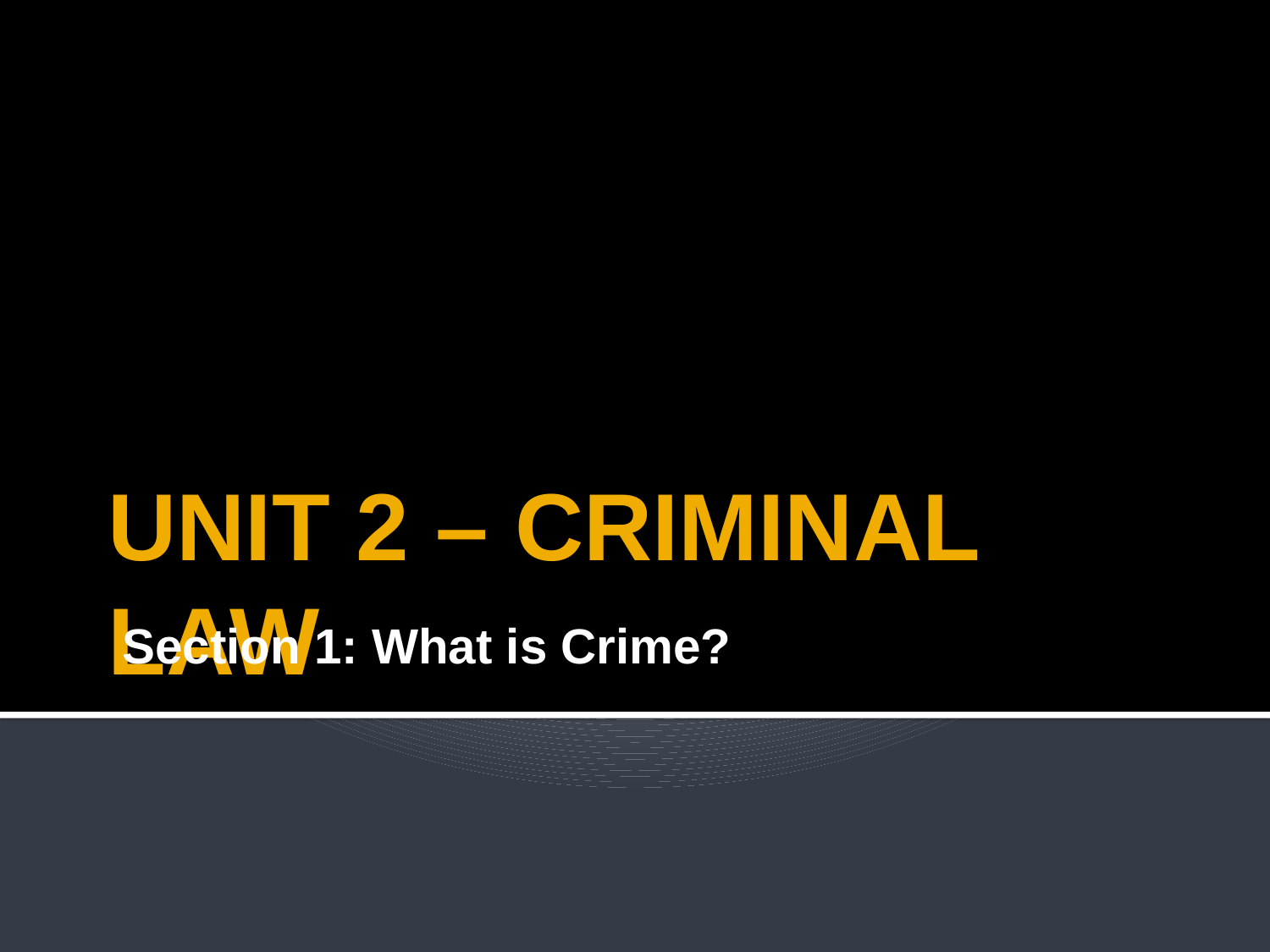

# UNIT 2 – CRIMINAL LAW
Section 1: What is Crime?